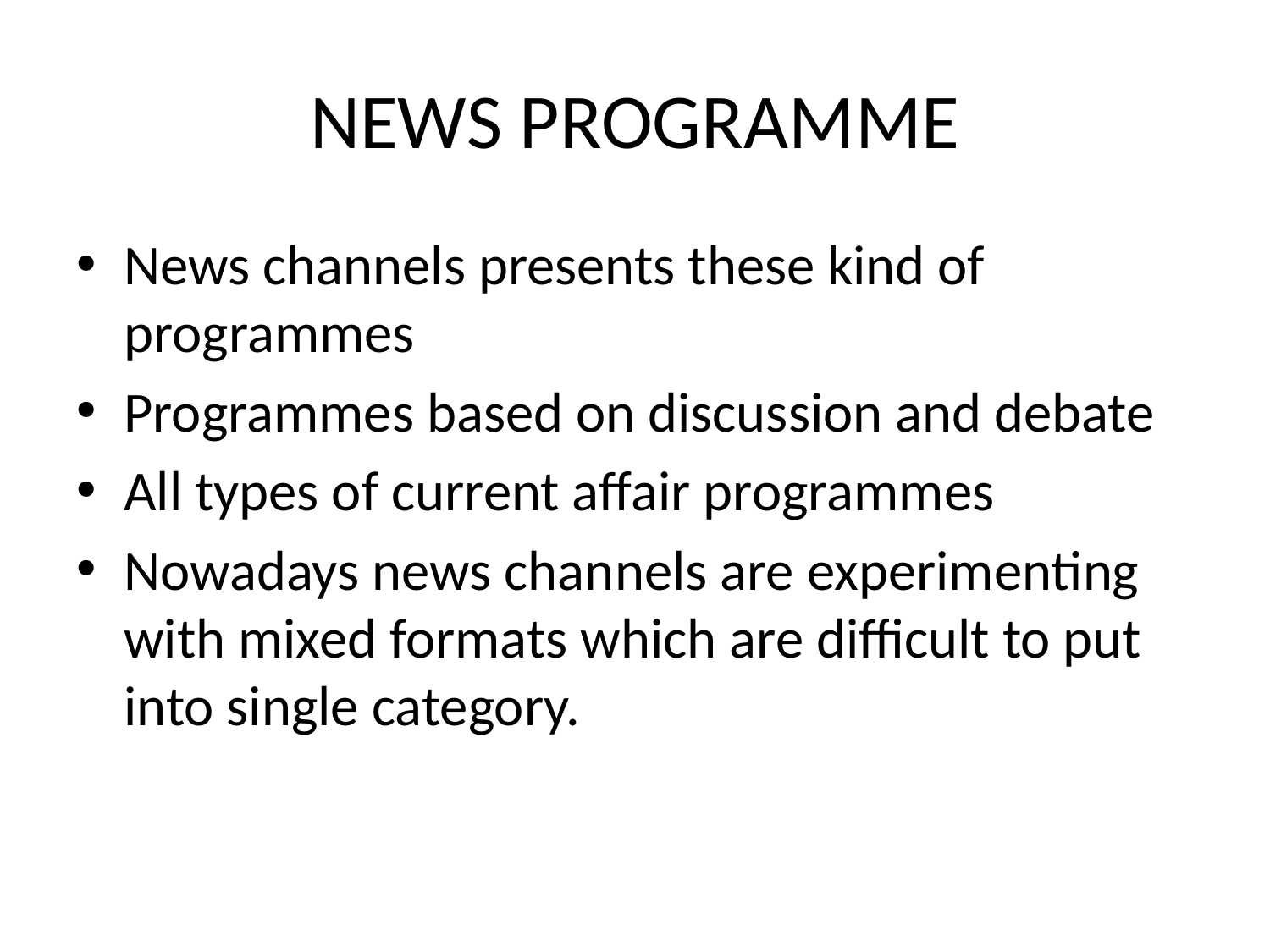

# NEWS PROGRAMME
News channels presents these kind of programmes
Programmes based on discussion and debate
All types of current affair programmes
Nowadays news channels are experimenting with mixed formats which are difficult to put into single category.